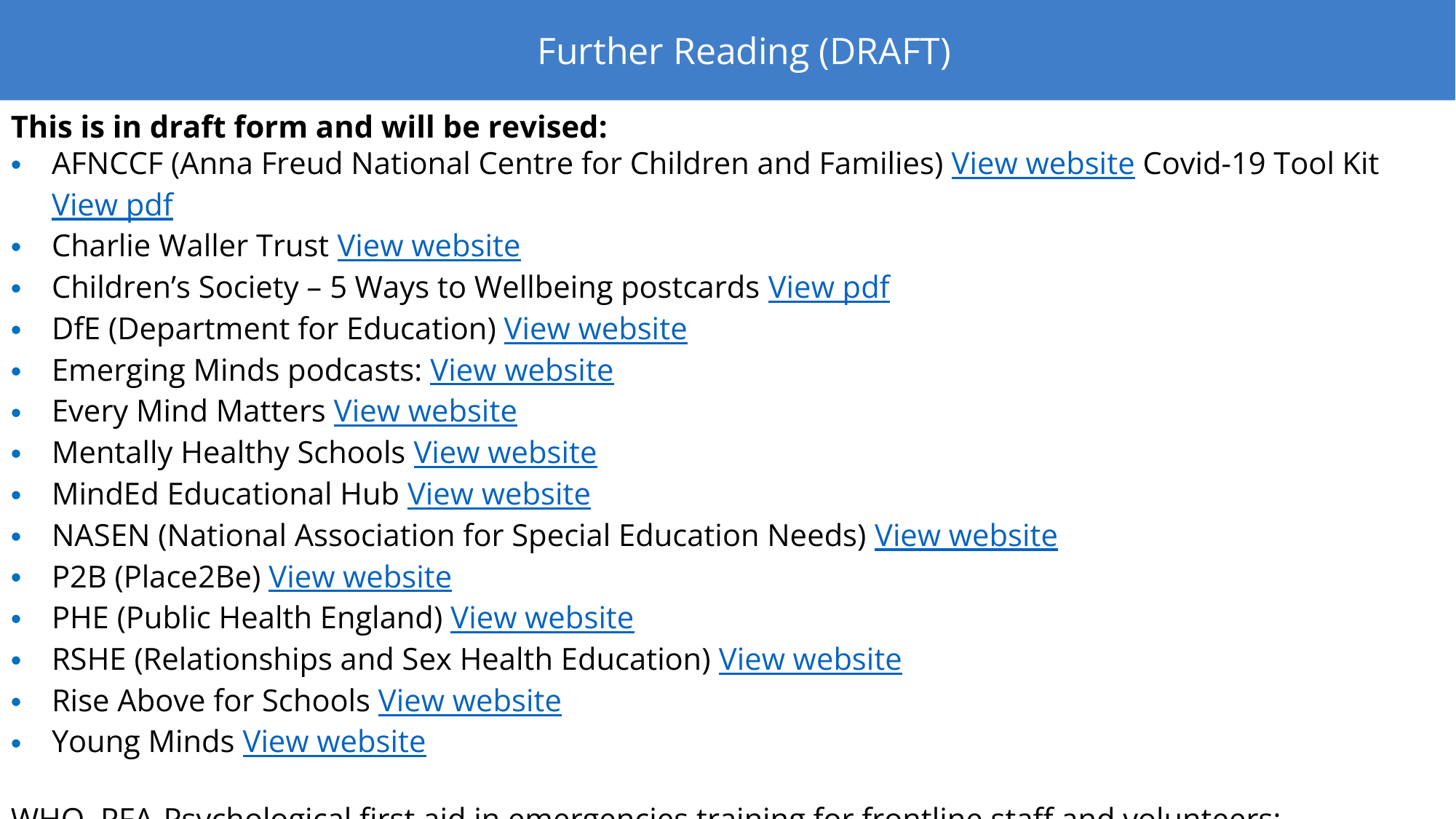

Further Reading (DRAFT)
This is in draft form and will be revised:
AFNCCF (Anna Freud National Centre for Children and Families) View website Covid-19 Tool Kit View pdf
Charlie Waller Trust View website
Children’s Society – 5 Ways to Wellbeing postcards View pdf
DfE (Department for Education) View website
Emerging Minds podcasts: View website
Every Mind Matters View website
Mentally Healthy Schools View website
MindEd Educational Hub View website
NASEN (National Association for Special Education Needs) View website
P2B (Place2Be) View website
PHE (Public Health England) View website
RSHE (Relationships and Sex Health Education) View website
Rise Above for Schools View website
Young Minds View website

WHO. PFA-Psychological first aid in emergencies training for frontline staff and volunteers: Press Release Gov.UK  Future learn e-learning resource